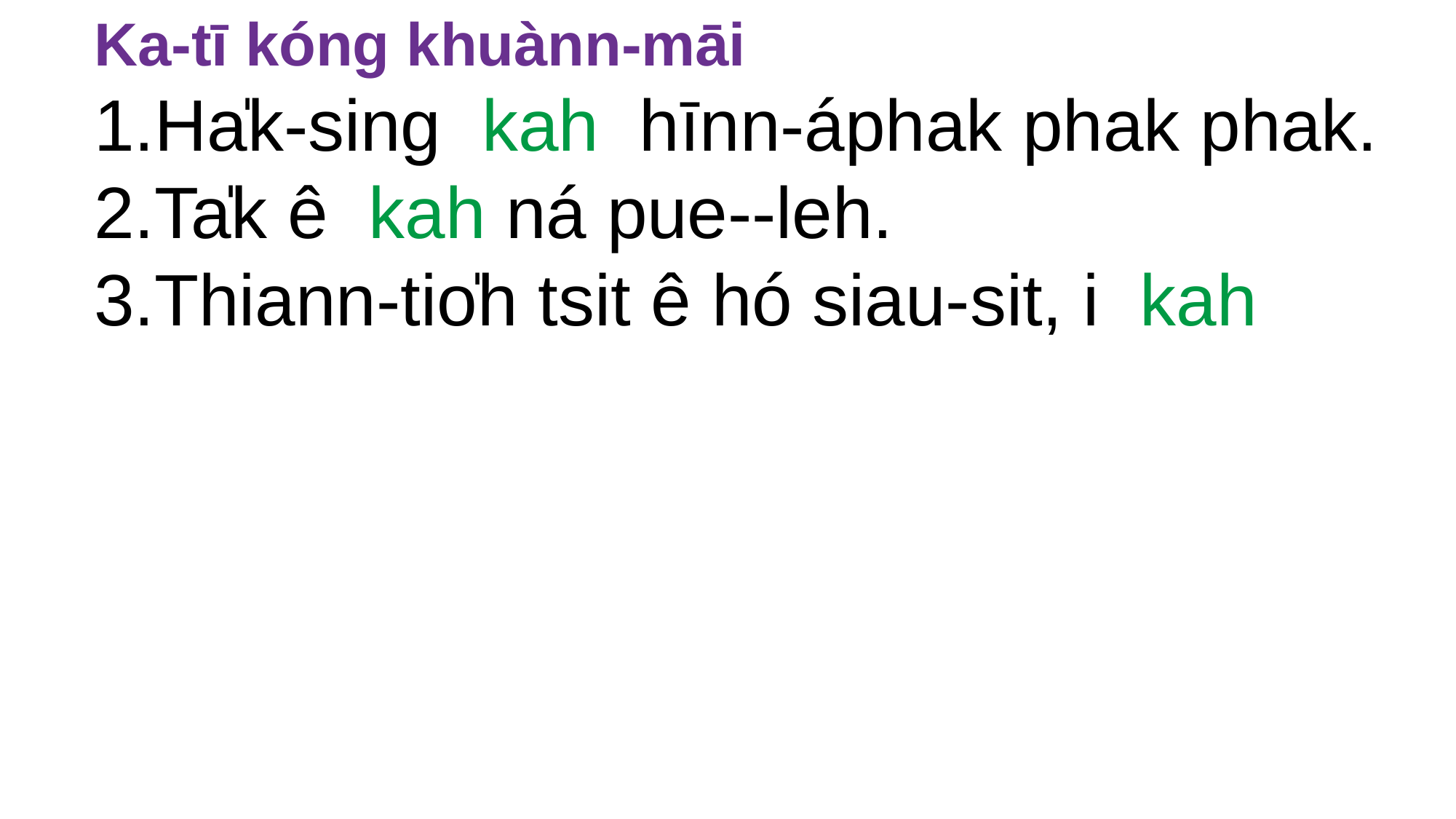

Ka-tī kóng khuànn-māi
1.Ha̍k-sing  kah  hīnn-áphak phak phak.
2.Ta̍k ê  kah ná pue--leh.
3.Thiann-tio̍h tsit ê hó siau-sit, i  kah